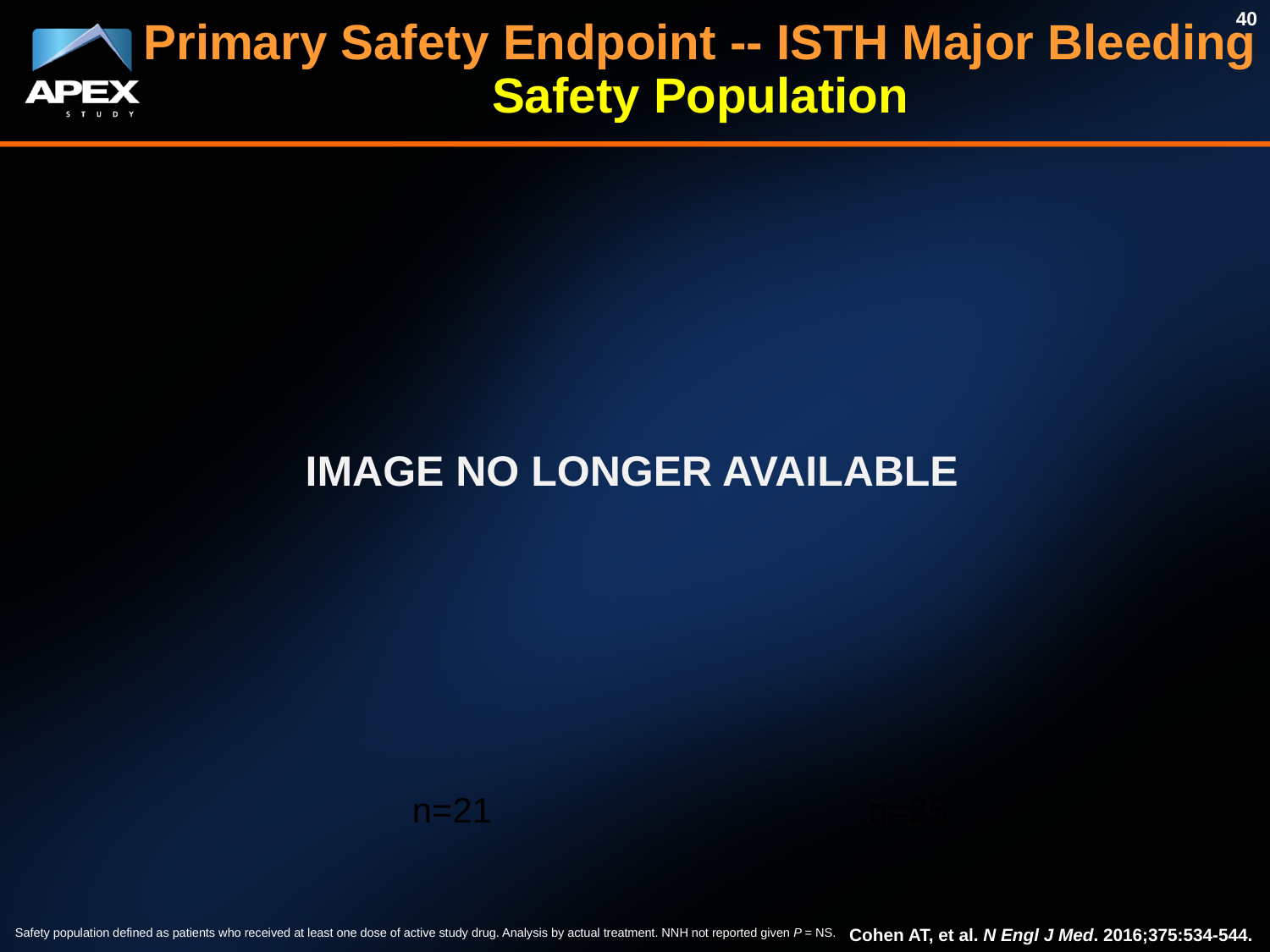

40
Primary Safety Endpoint -- ISTH Major Bleeding
Safety Population

IMAGE NO LONGER AVAILABLE
n=21
n=25
Cohen AT, et al. N Engl J Med. 2016;375:534-544.
Safety population defined as patients who received at least one dose of active study drug. Analysis by actual treatment. NNH not reported given P = NS.